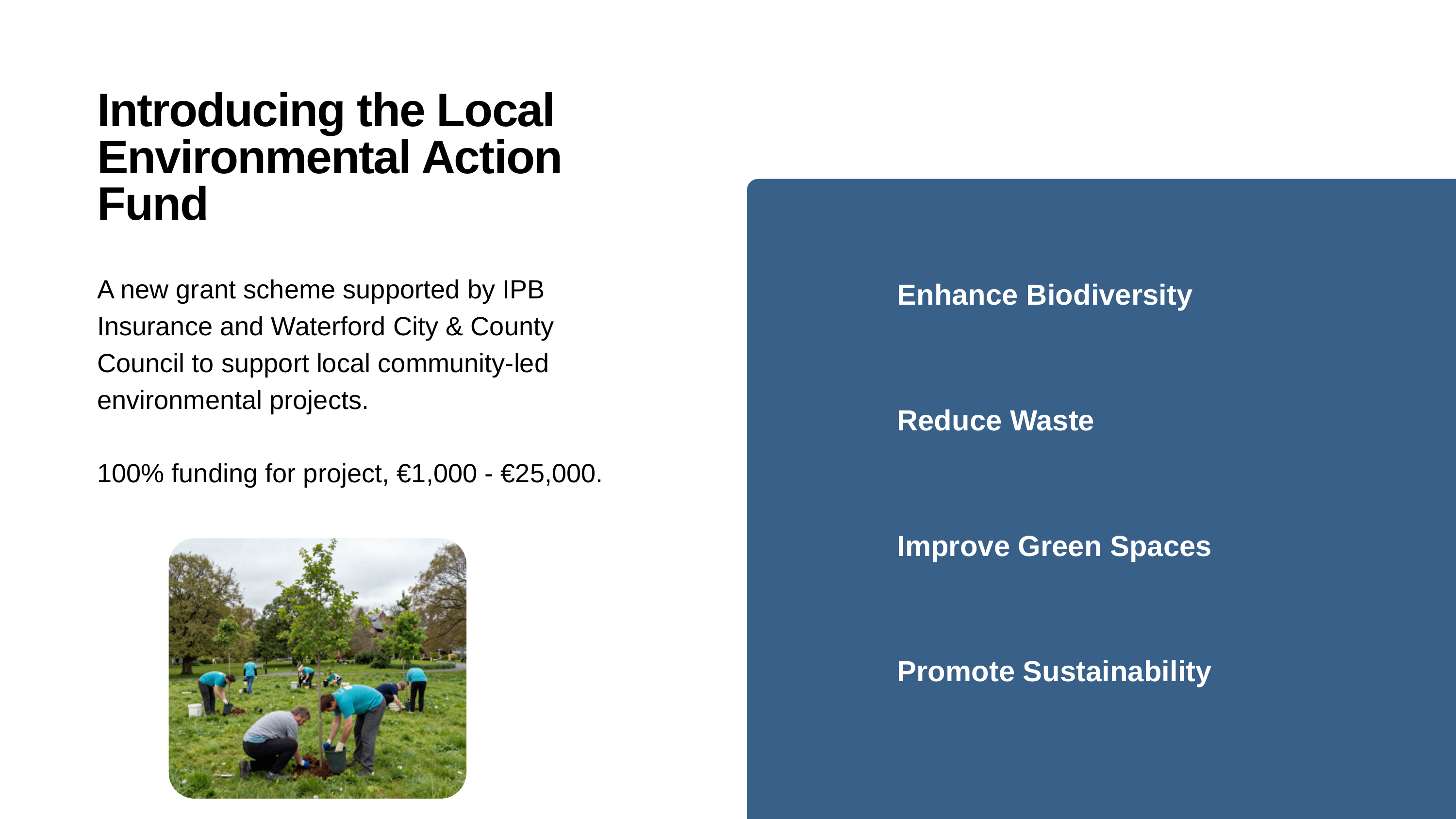

Introducing the Local Environmental Action Fund

A new grant scheme supported by IPB Insurance and Waterford City & County Council to support local community-led environmental projects.

100% funding for project, €1,000 - €25,000.
Enhance Biodiversity

Reduce Waste

Improve Green Spaces

Promote Sustainability